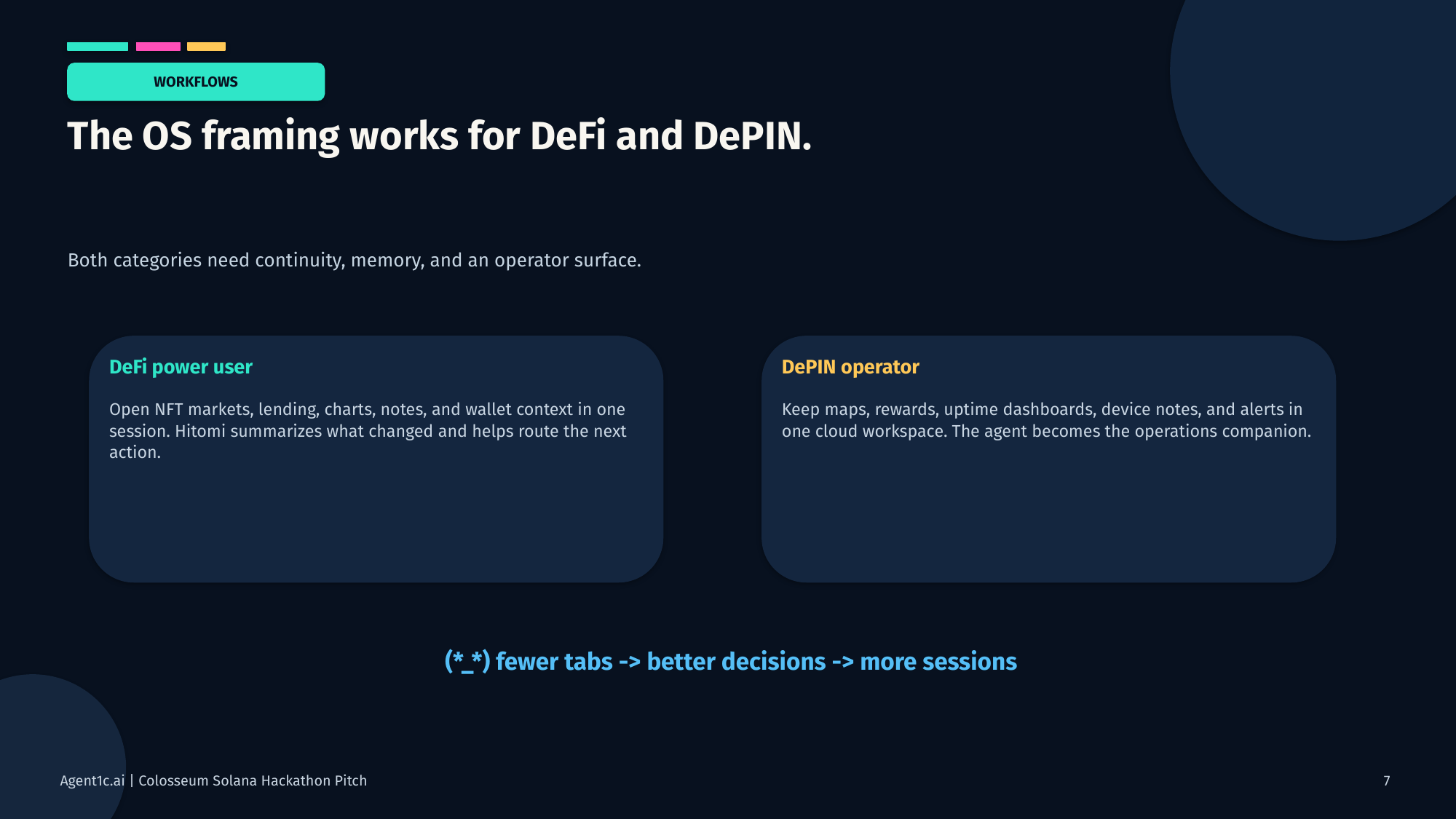

WORKFLOWS
The OS framing works for DeFi and DePIN.
Both categories need continuity, memory, and an operator surface.

DeFi power user
DePIN operator
Open NFT markets, lending, charts, notes, and wallet context in one session. Hitomi summarizes what changed and helps route the next action.
Keep maps, rewards, uptime dashboards, device notes, and alerts in one cloud workspace. The agent becomes the operations companion.
(*_*) fewer tabs -> better decisions -> more sessions

Agent1c.ai | Colosseum Solana Hackathon Pitch
7